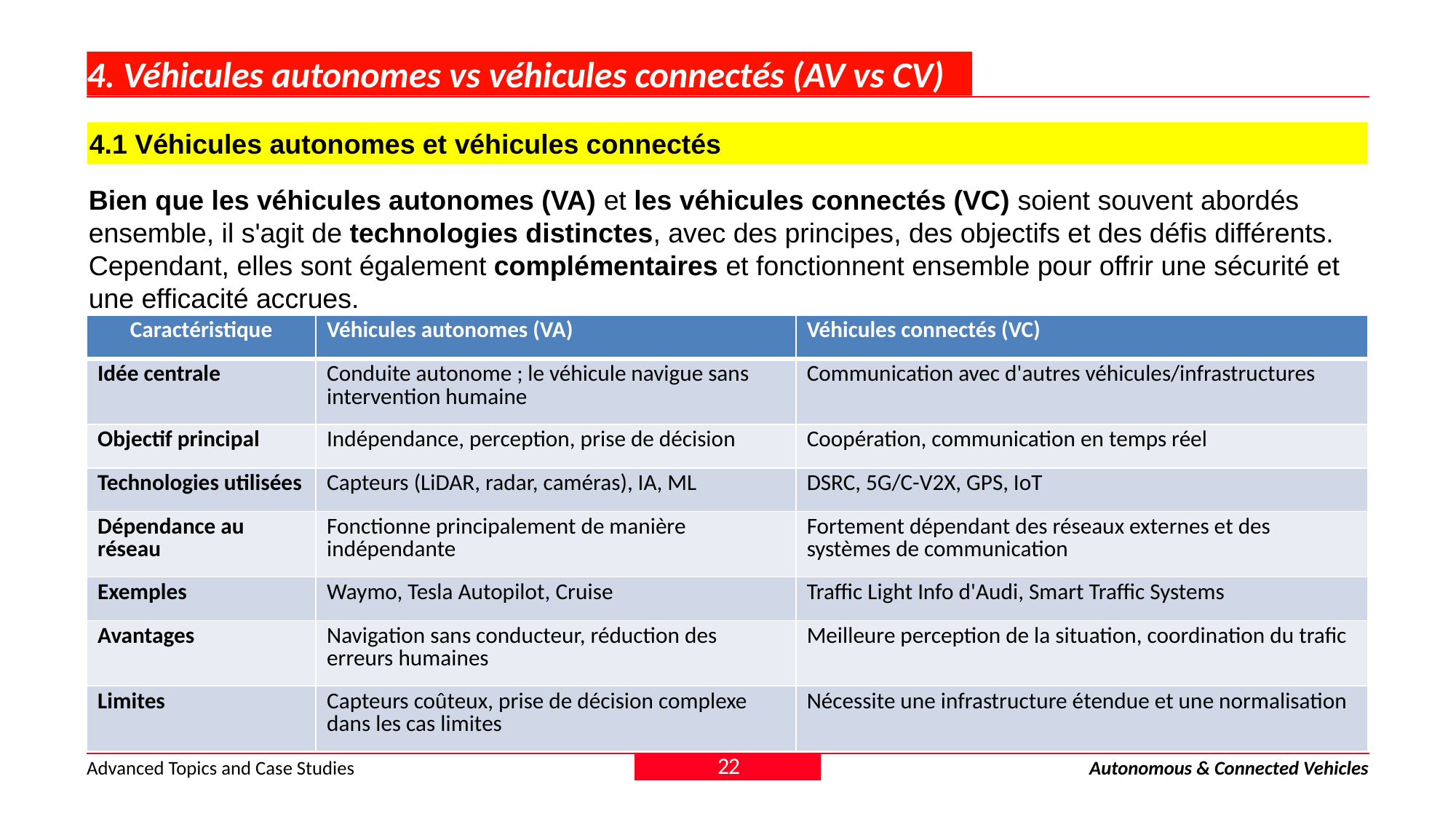

# 4. Véhicules autonomes vs véhicules connectés (AV vs CV)
4.1 Véhicules autonomes et véhicules connectés
Bien que les véhicules autonomes (VA) et les véhicules connectés (VC) soient souvent abordés ensemble, il s'agit de technologies distinctes, avec des principes, des objectifs et des défis différents. Cependant, elles sont également complémentaires et fonctionnent ensemble pour offrir une sécurité et une efficacité accrues.
| Caractéristique | Véhicules autonomes (VA) | Véhicules connectés (VC) |
| --- | --- | --- |
| Idée centrale | Conduite autonome ; le véhicule navigue sans intervention humaine | Communication avec d'autres véhicules/infrastructures |
| Objectif principal | Indépendance, perception, prise de décision | Coopération, communication en temps réel |
| Technologies utilisées | Capteurs (LiDAR, radar, caméras), IA, ML | DSRC, 5G/C-V2X, GPS, IoT |
| Dépendance au réseau | Fonctionne principalement de manière indépendante | Fortement dépendant des réseaux externes et des systèmes de communication |
| Exemples | Waymo, Tesla Autopilot, Cruise | Traffic Light Info d'Audi, Smart Traffic Systems |
| Avantages | Navigation sans conducteur, réduction des erreurs humaines | Meilleure perception de la situation, coordination du trafic |
| Limites | Capteurs coûteux, prise de décision complexe dans les cas limites | Nécessite une infrastructure étendue et une normalisation |